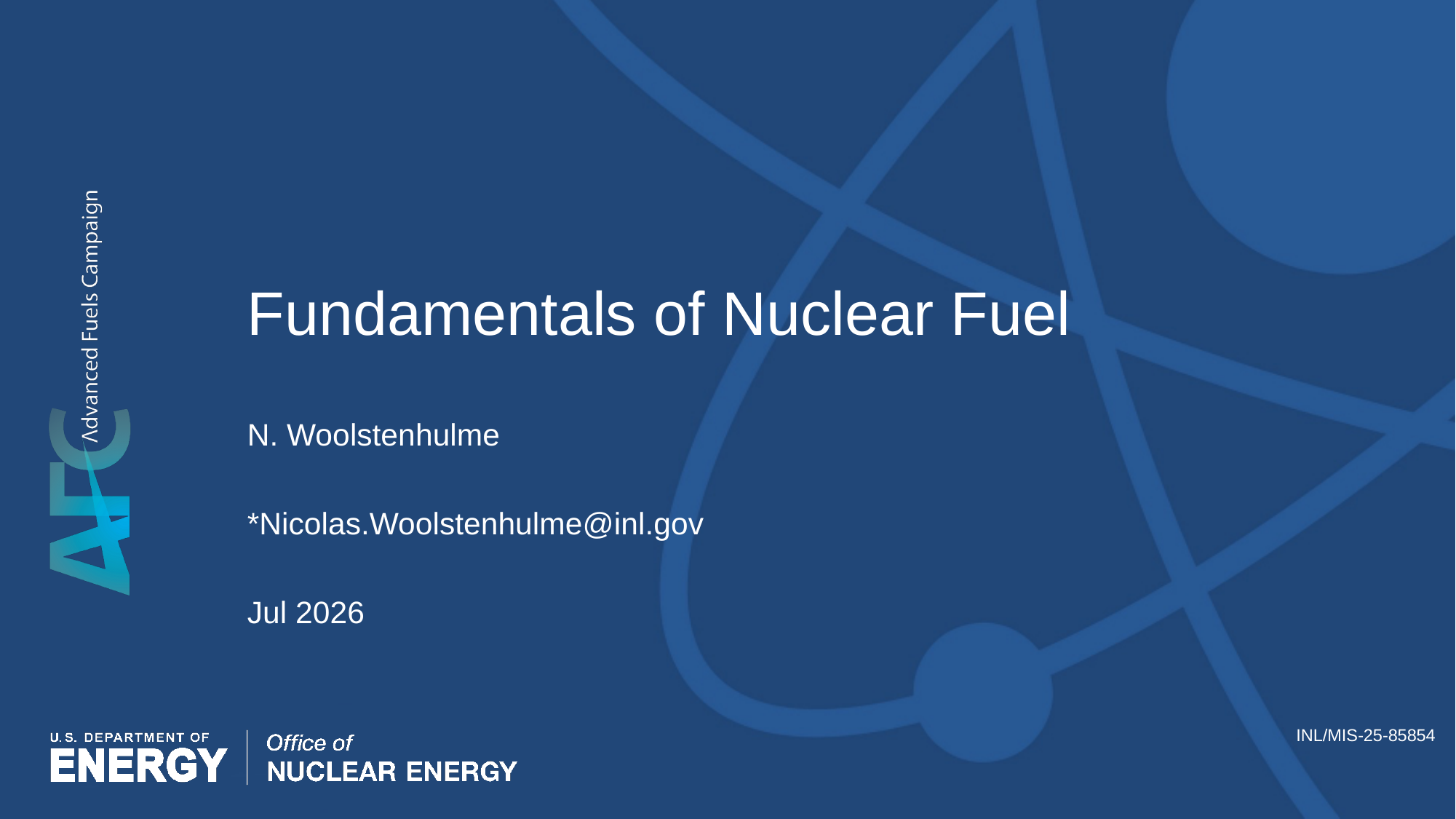

# Fundamentals of Nuclear Fuel
N. Woolstenhulme

*Nicolas.Woolstenhulme@inl.gov

Jul 2026
INL/MIS-25-85854